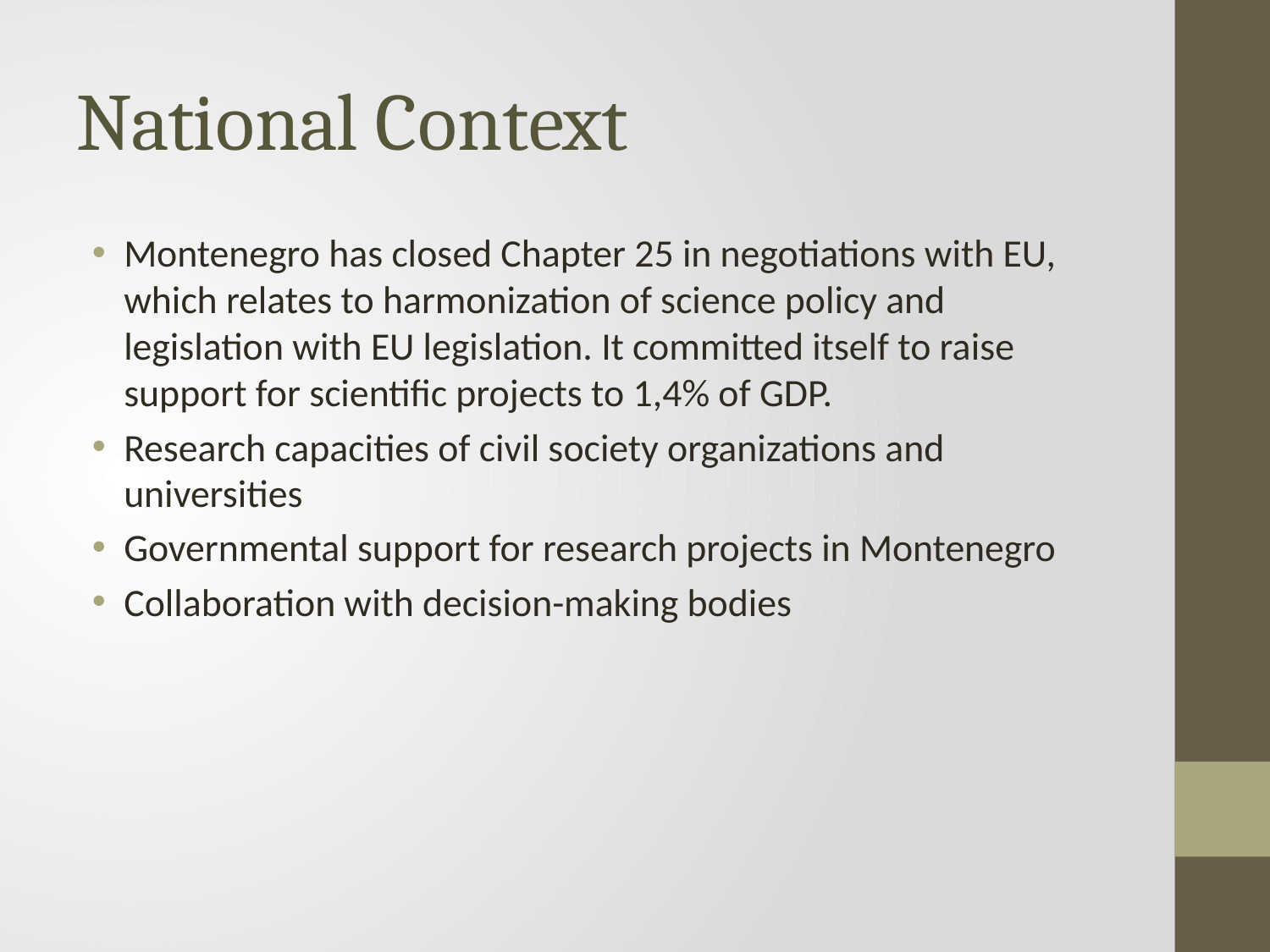

# National Context
Montenegro has closed Chapter 25 in negotiations with EU, which relates to harmonization of science policy and legislation with EU legislation. It committed itself to raise support for scientific projects to 1,4% of GDP.
Research capacities of civil society organizations and universities
Governmental support for research projects in Montenegro
Collaboration with decision-making bodies